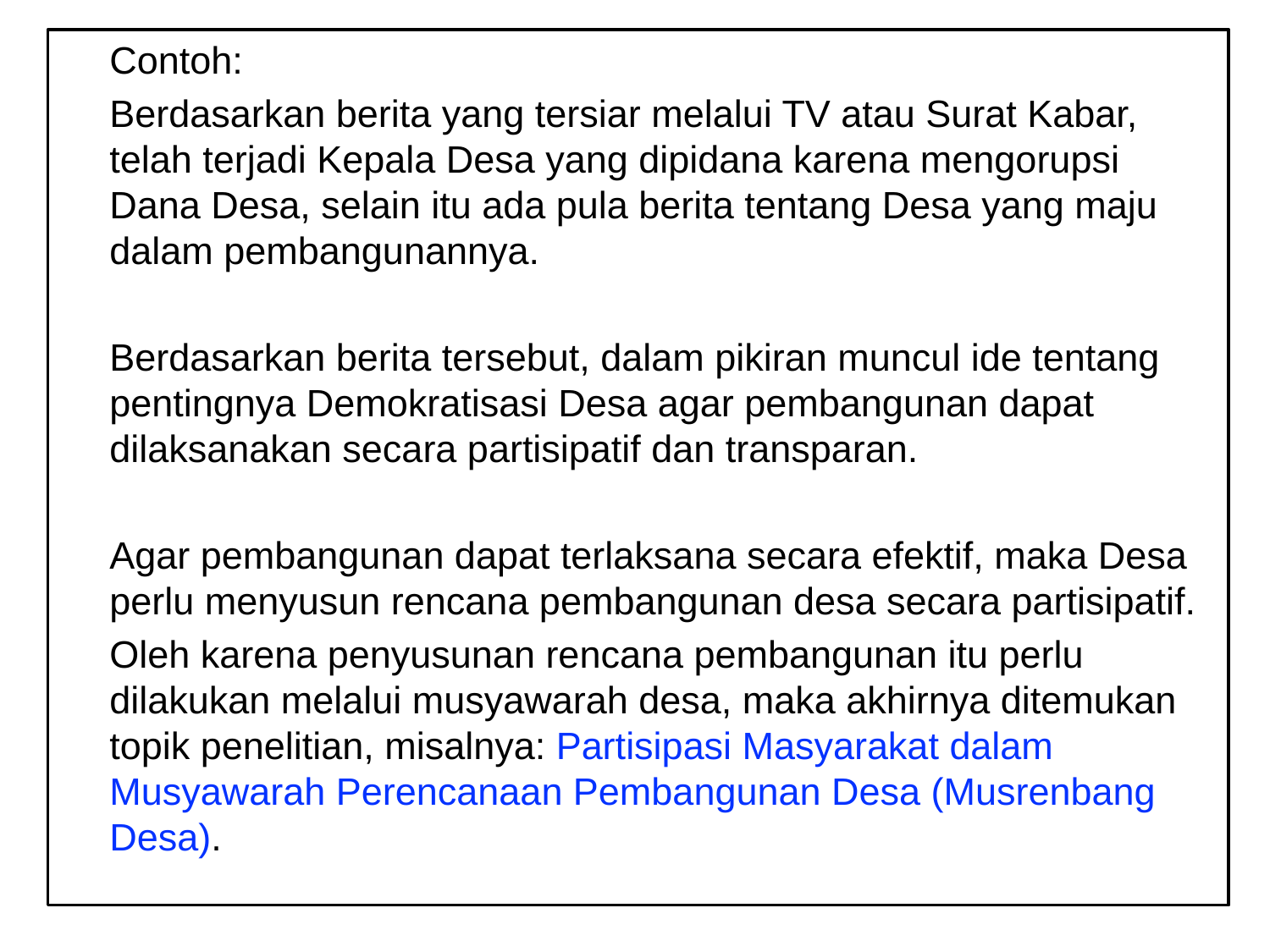

Contoh:
Berdasarkan berita yang tersiar melalui TV atau Surat Kabar, telah terjadi Kepala Desa yang dipidana karena mengorupsi Dana Desa, selain itu ada pula berita tentang Desa yang maju dalam pembangunannya.

Berdasarkan berita tersebut, dalam pikiran muncul ide tentang pentingnya Demokratisasi Desa agar pembangunan dapat dilaksanakan secara partisipatif dan transparan.

Agar pembangunan dapat terlaksana secara efektif, maka Desa perlu menyusun rencana pembangunan desa secara partisipatif.
Oleh karena penyusunan rencana pembangunan itu perlu dilakukan melalui musyawarah desa, maka akhirnya ditemukan topik penelitian, misalnya: Partisipasi Masyarakat dalam Musyawarah Perencanaan Pembangunan Desa (Musrenbang Desa).